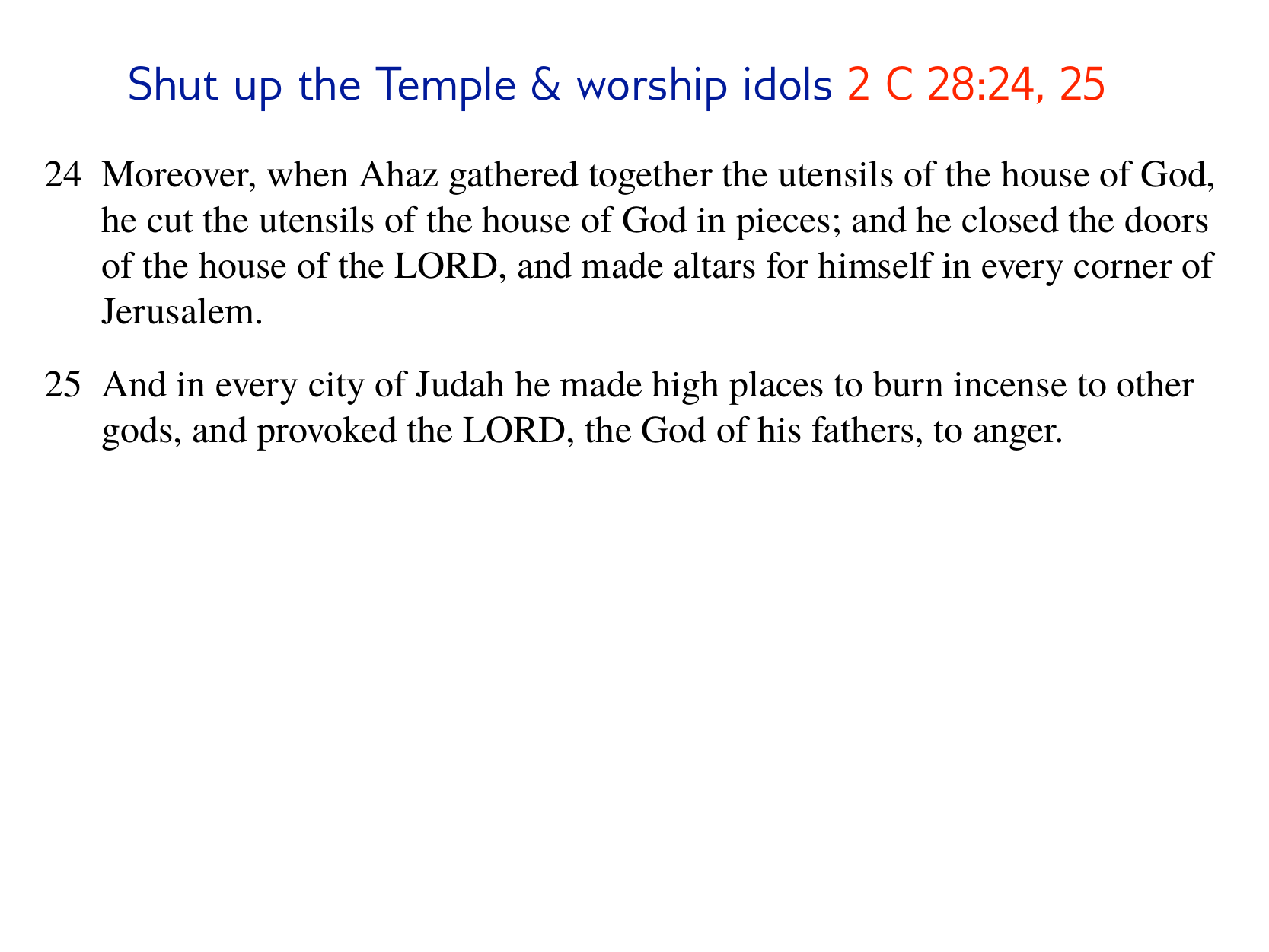

# Shut up the Temple & worship idols 2 C 28:24, 25
24  Moreover, when Ahaz gathered together the utensils of the house of God, he cut the utensils of the house of God in pieces; and he closed the doors of the house of the LORD, and made altars for himself in every corner of Jerusalem.
25  And in every city of Judah he made high places to burn incense to other gods, and provoked the LORD, the God of his fathers, to anger.